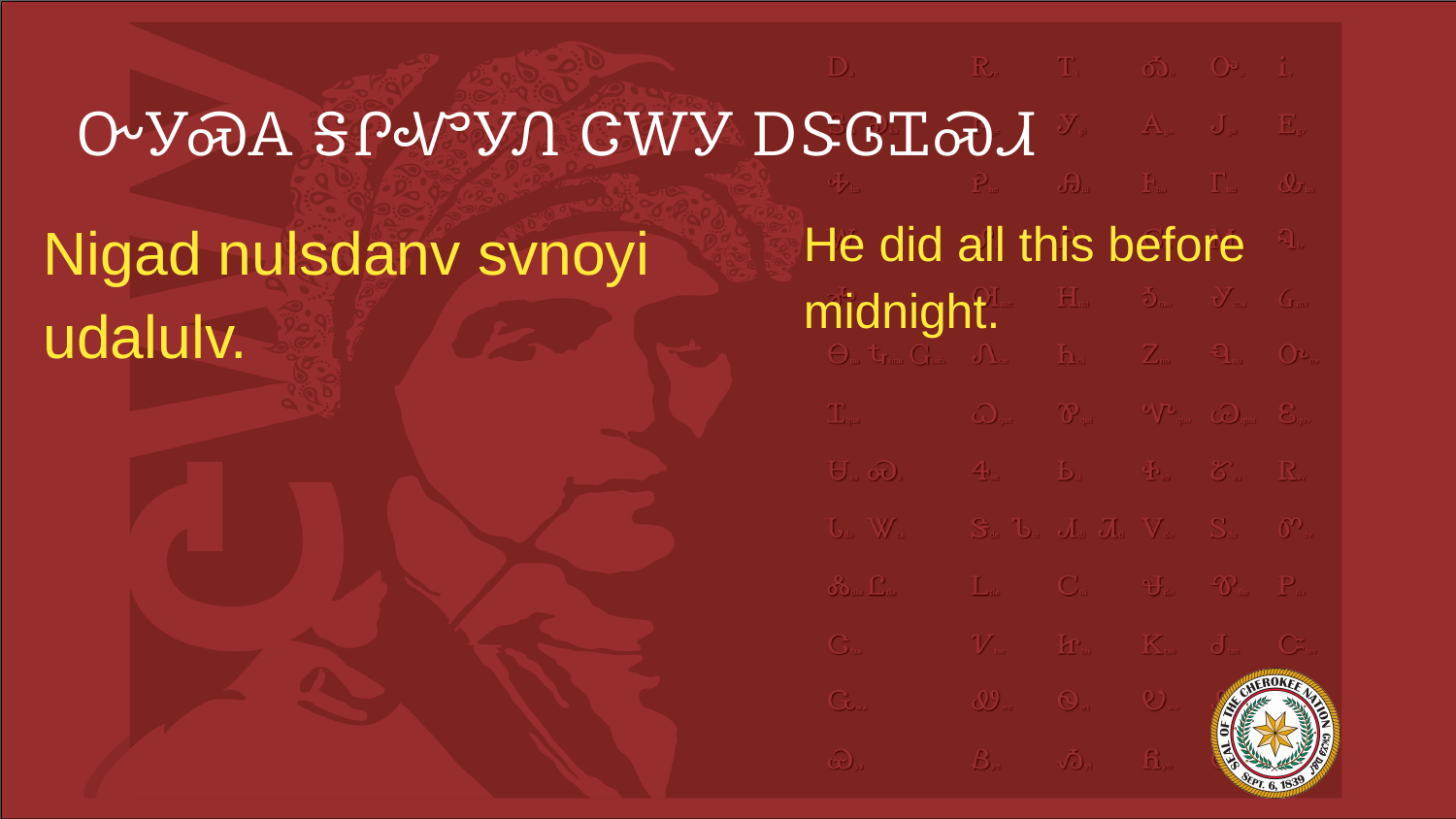

# ᏅᎩᏍᎪ ᎦᎵᏉᎩᏁ ᏣᎳᎩ ᎠᏕᎶᏆᏍᏗ
Nigad nulsdanv svnoyi udalulv.

He did all this before midnight.